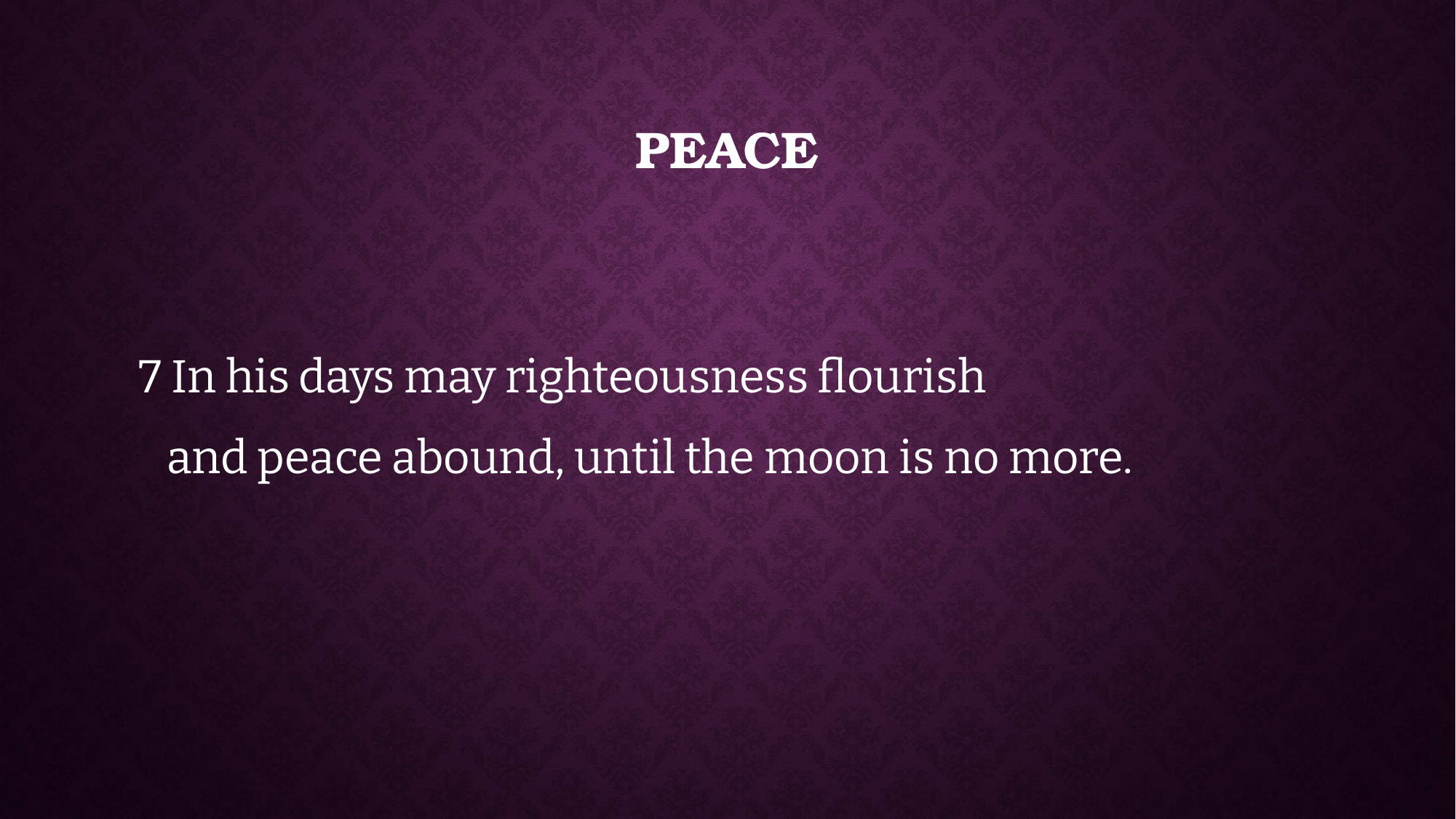

# Peace
7 In his days may righteousness flourish
   and peace abound, until the moon is no more.